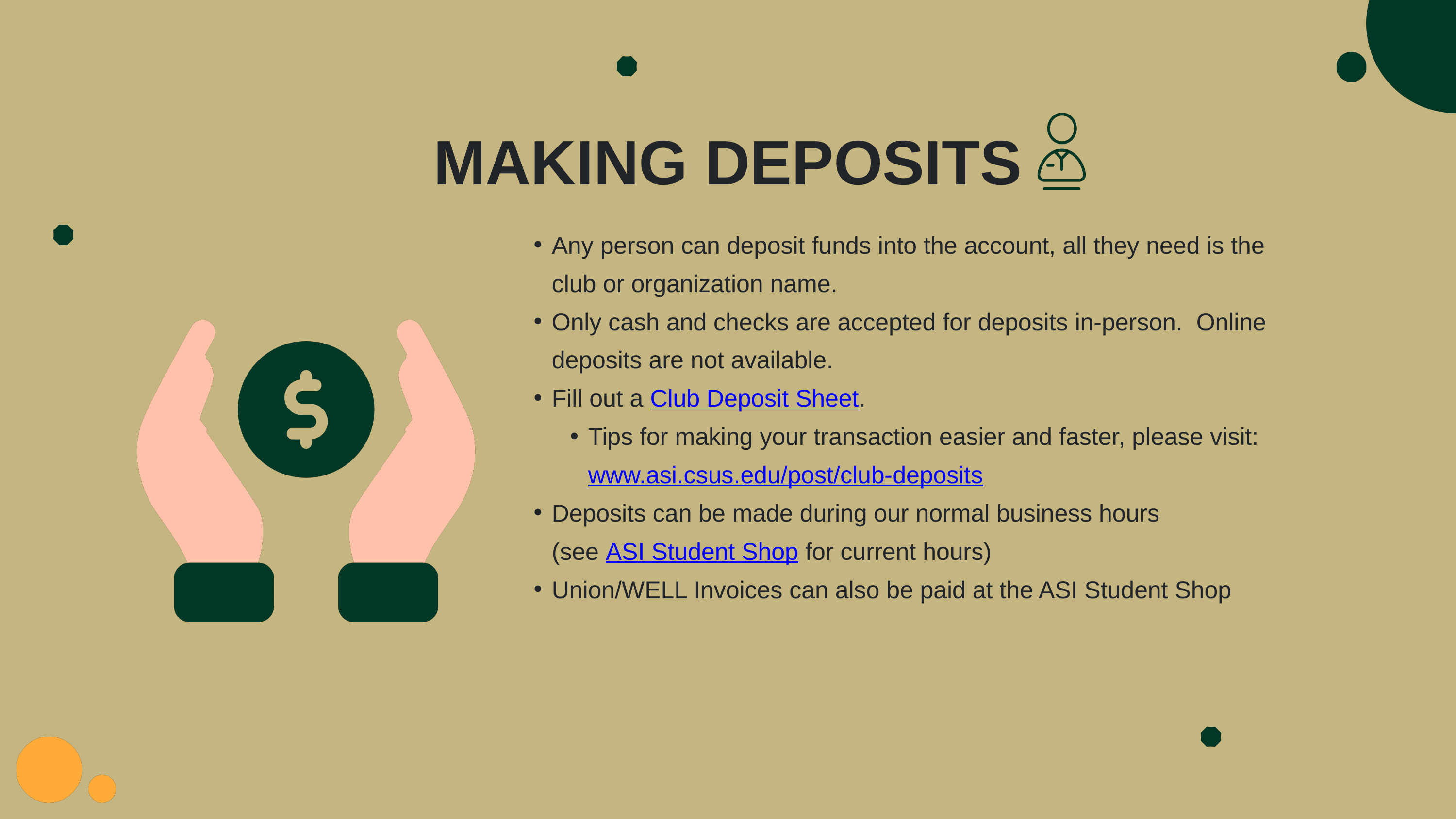

MAKING DEPOSITS
Any person can deposit funds into the account, all they need is the club or organization name.
Only cash and checks are accepted for deposits in-person.  Online deposits are not available.
Fill out a Club Deposit Sheet.
Tips for making your transaction easier and faster, please visit: www.asi.csus.edu/post/club-deposits
Deposits can be made during our normal business hours
(see ASI Student Shop for current hours)
Union/WELL Invoices can also be paid at the ASI Student Shop